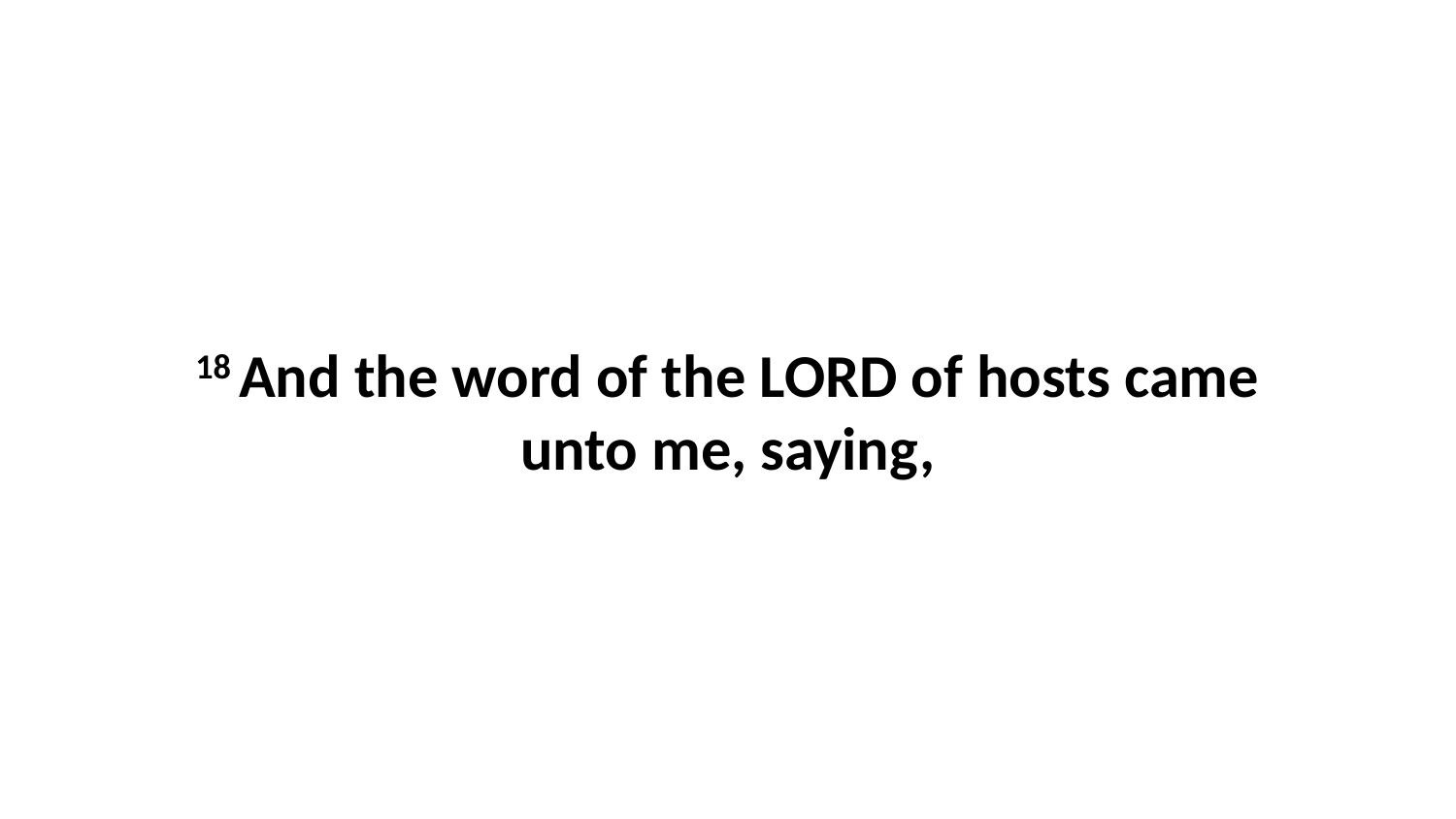

18 And the word of the LORD of hosts came unto me, saying,